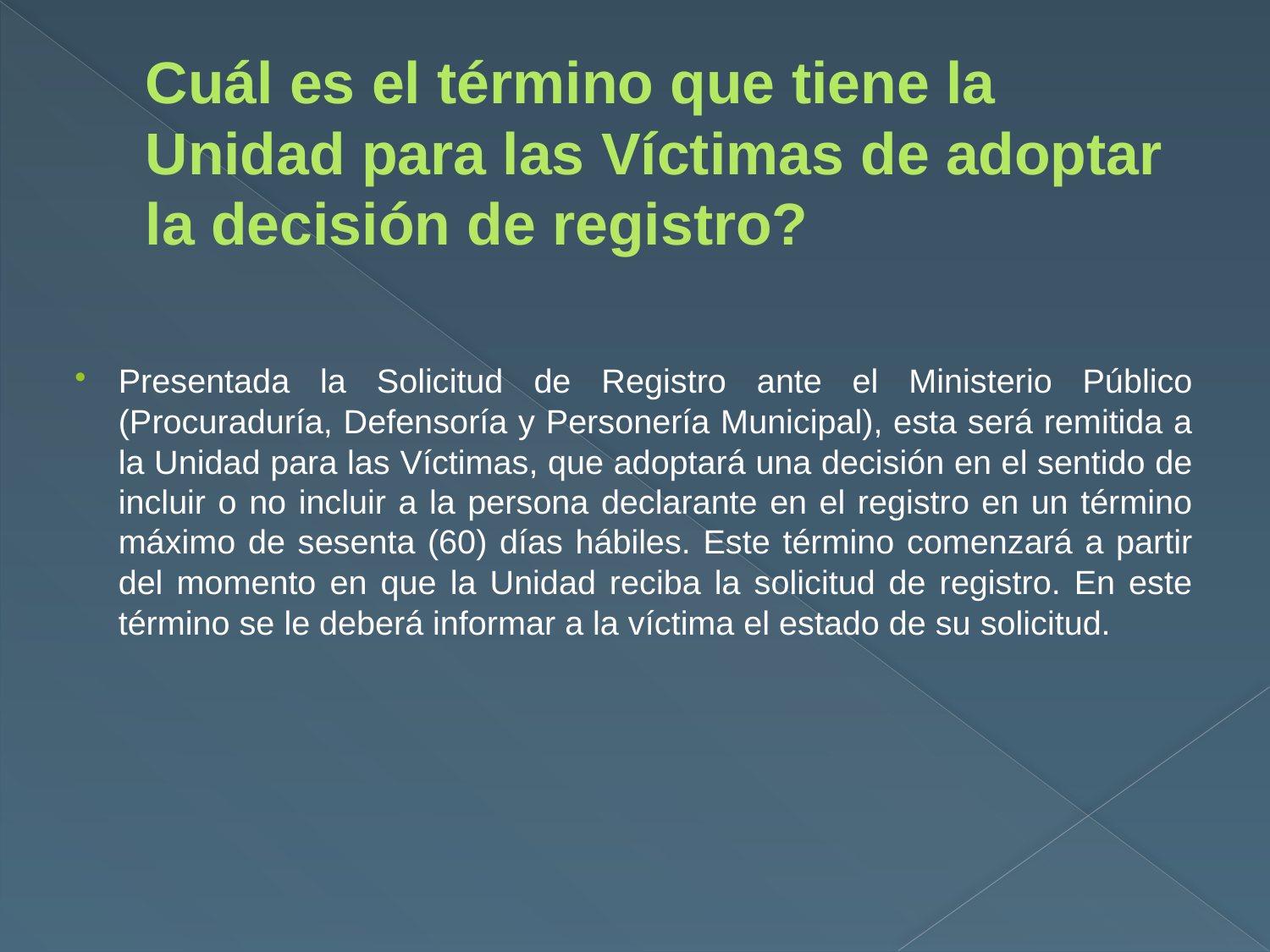

# Cuál es el término que tiene la Unidad para las Víctimas de adoptar la decisión de registro?

Presentada la Solicitud de Registro ante el Ministerio Público (Procuraduría, Defensoría y Personería Municipal), esta será remitida a la Unidad para las Víctimas, que adoptará una decisión en el sentido de incluir o no incluir a la persona declarante en el registro en un término máximo de sesenta (60) días hábiles. Este término comenzará a partir del momento en que la Unidad reciba la solicitud de registro. En este término se le deberá informar a la víctima el estado de su solicitud.